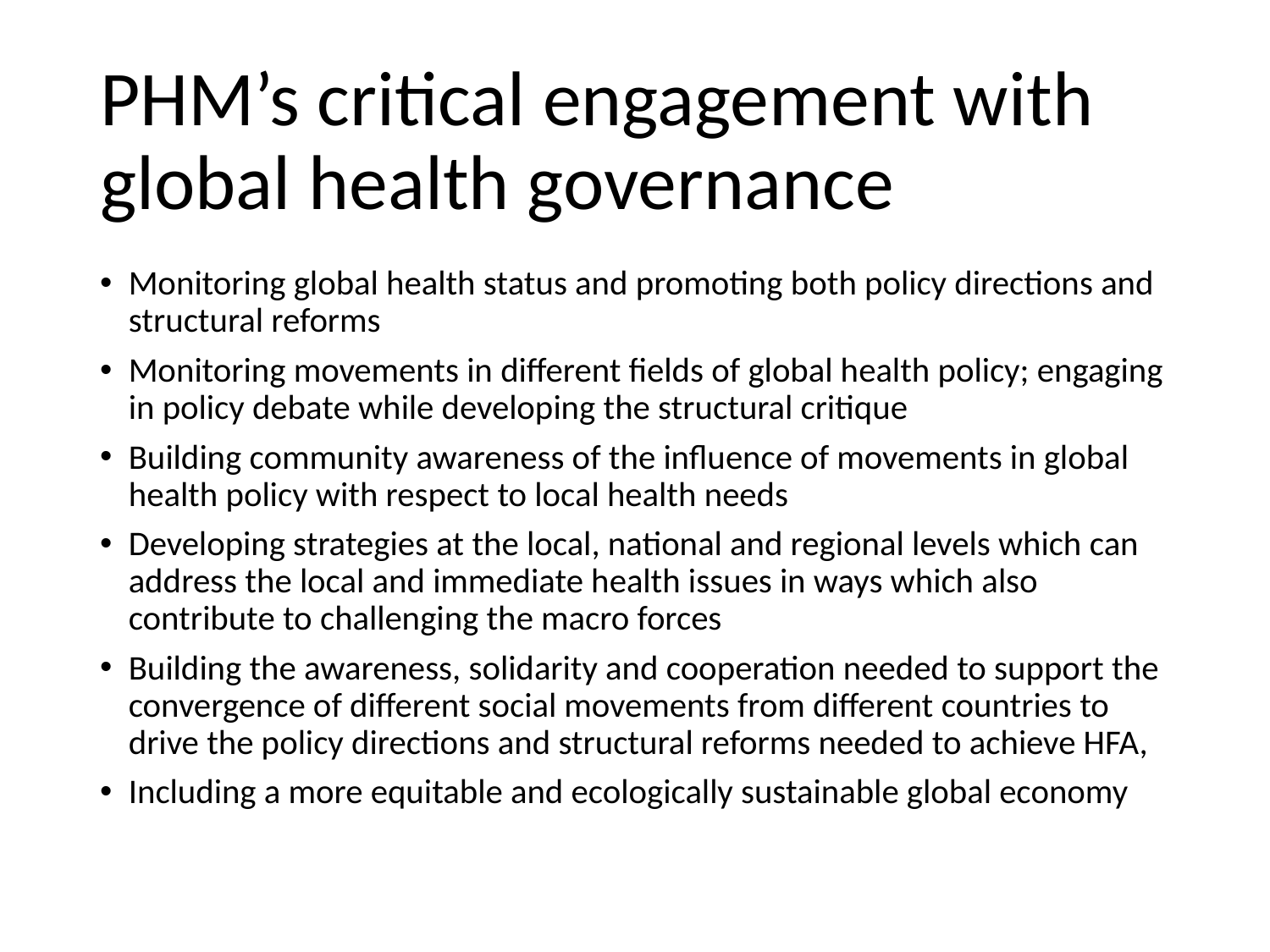

# PHM’s critical engagement with global health governance
Monitoring global health status and promoting both policy directions and structural reforms
Monitoring movements in different fields of global health policy; engaging in policy debate while developing the structural critique
Building community awareness of the influence of movements in global health policy with respect to local health needs
Developing strategies at the local, national and regional levels which can address the local and immediate health issues in ways which also contribute to challenging the macro forces
Building the awareness, solidarity and cooperation needed to support the convergence of different social movements from different countries to drive the policy directions and structural reforms needed to achieve HFA,
Including a more equitable and ecologically sustainable global economy